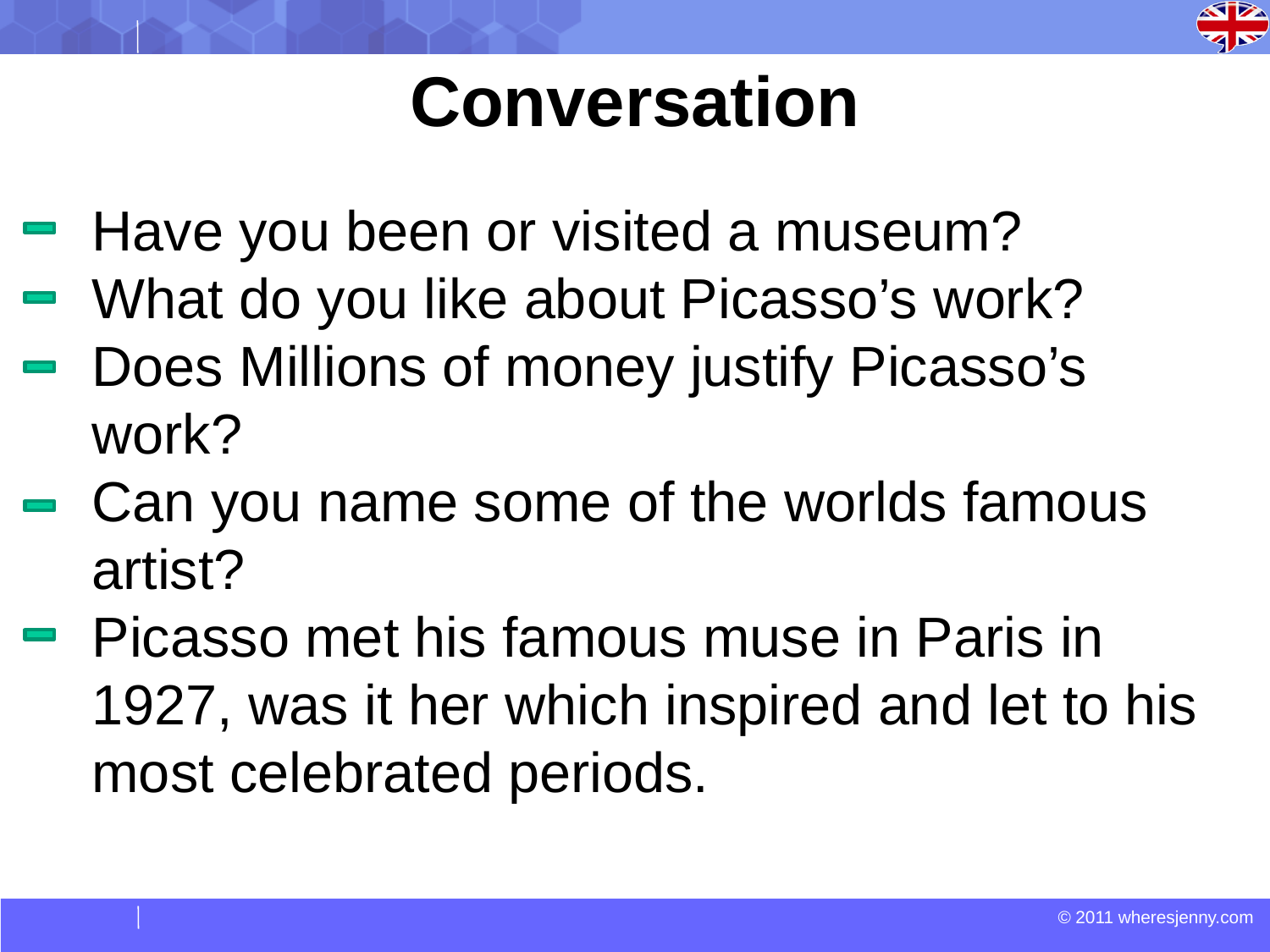

Conversation
|  |  |
| --- | --- |
|  |  |
|  |  |
|  |  |
Have you been or visited a museum?
What do you like about Picasso’s work?
Does Millions of money justify Picasso’s work?
Can you name some of the worlds famous artist?
Picasso met his famous muse in Paris in 1927, was it her which inspired and let to his most celebrated periods.